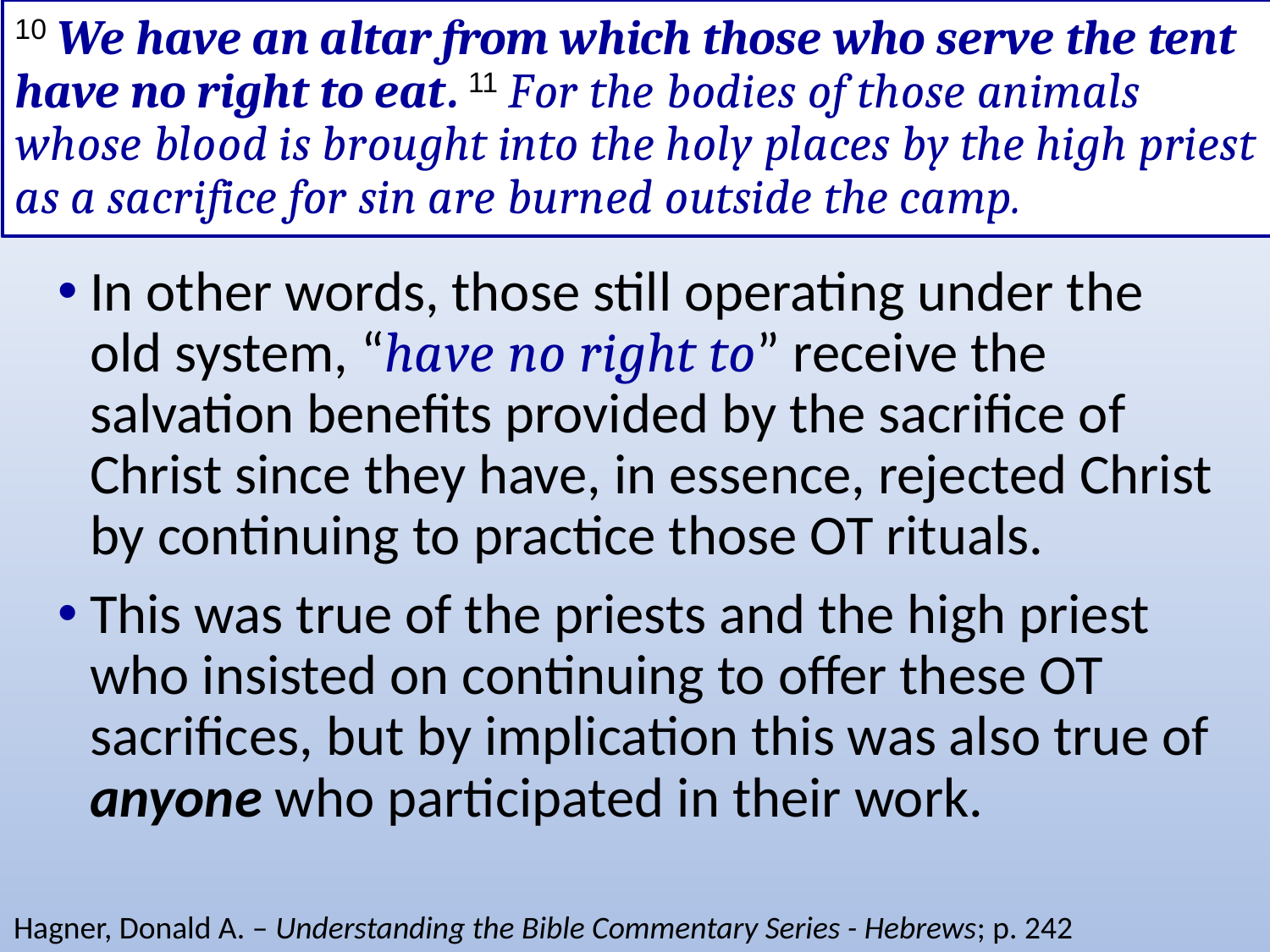

# 10 We have an altar from which those who serve the tent have no right to eat. 11 For the bodies of those animals whose blood is brought into the holy places by the high priest as a sacrifice for sin are burned outside the camp.
In other words, those still operating under the old system, “have no right to” receive the salvation benefits provided by the sacrifice of Christ since they have, in essence, rejected Christ by continuing to practice those OT rituals.
This was true of the priests and the high priest who insisted on continuing to offer these OT sacrifices, but by implication this was also true of anyone who participated in their work.

Hagner, Donald A. – Understanding the Bible Commentary Series - Hebrews; p. 242